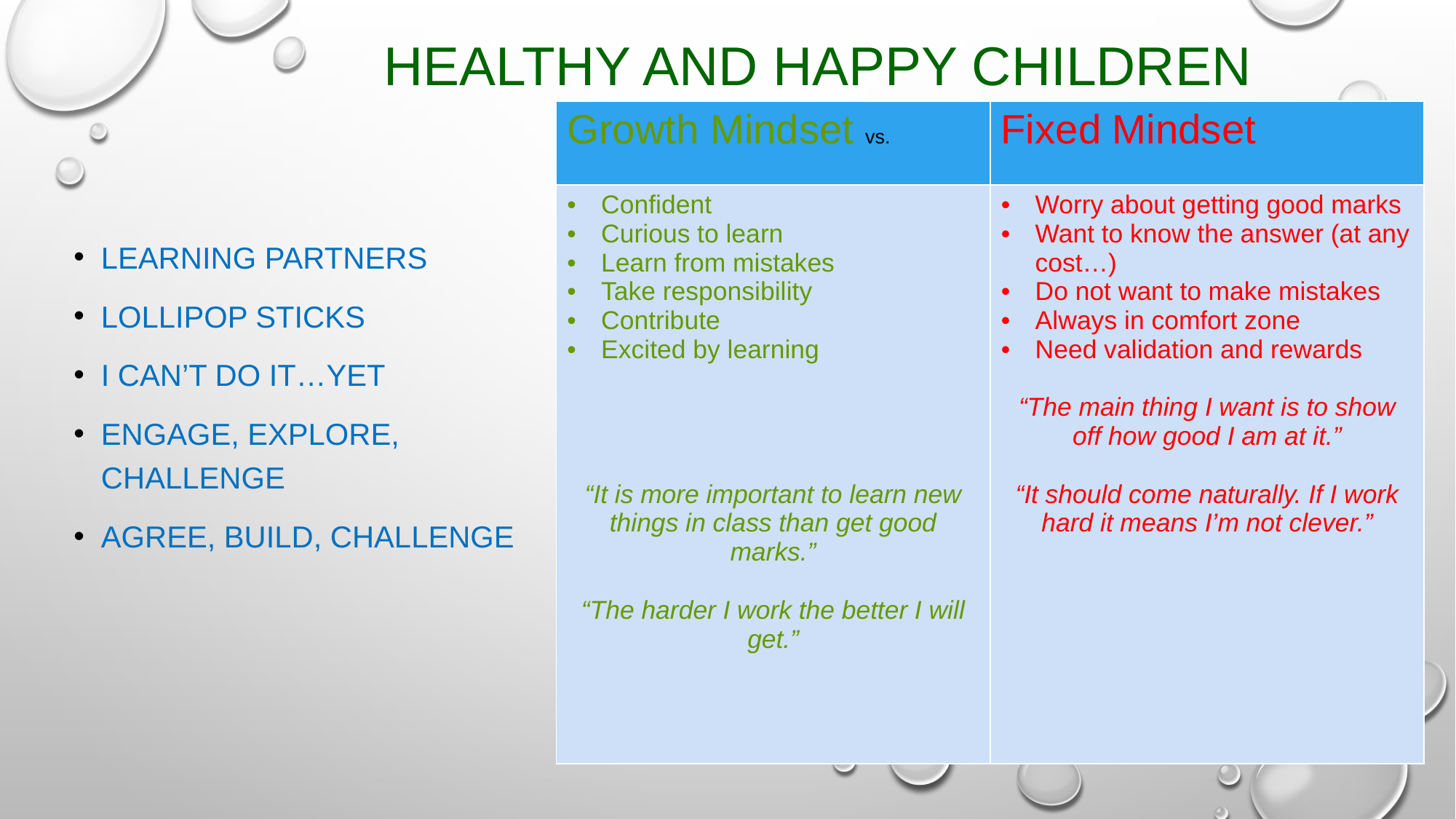

# Healthy and Happy Children
| Growth Mindset vs. | Fixed Mindset |
| --- | --- |
| Confident Curious to learn Learn from mistakes Take responsibility Contribute Excited by learning “It is more important to learn new things in class than get good marks.” “The harder I work the better I will get.” | Worry about getting good marks Want to know the answer (at any cost…) Do not want to make mistakes Always in comfort zone Need validation and rewards “The main thing I want is to show off how good I am at it.” “It should come naturally. If I work hard it means I’m not clever.” |
Learning partners
Lollipop sticks
I can’t do it…yet
Engage, explore, challenge
Agree, build, challenge